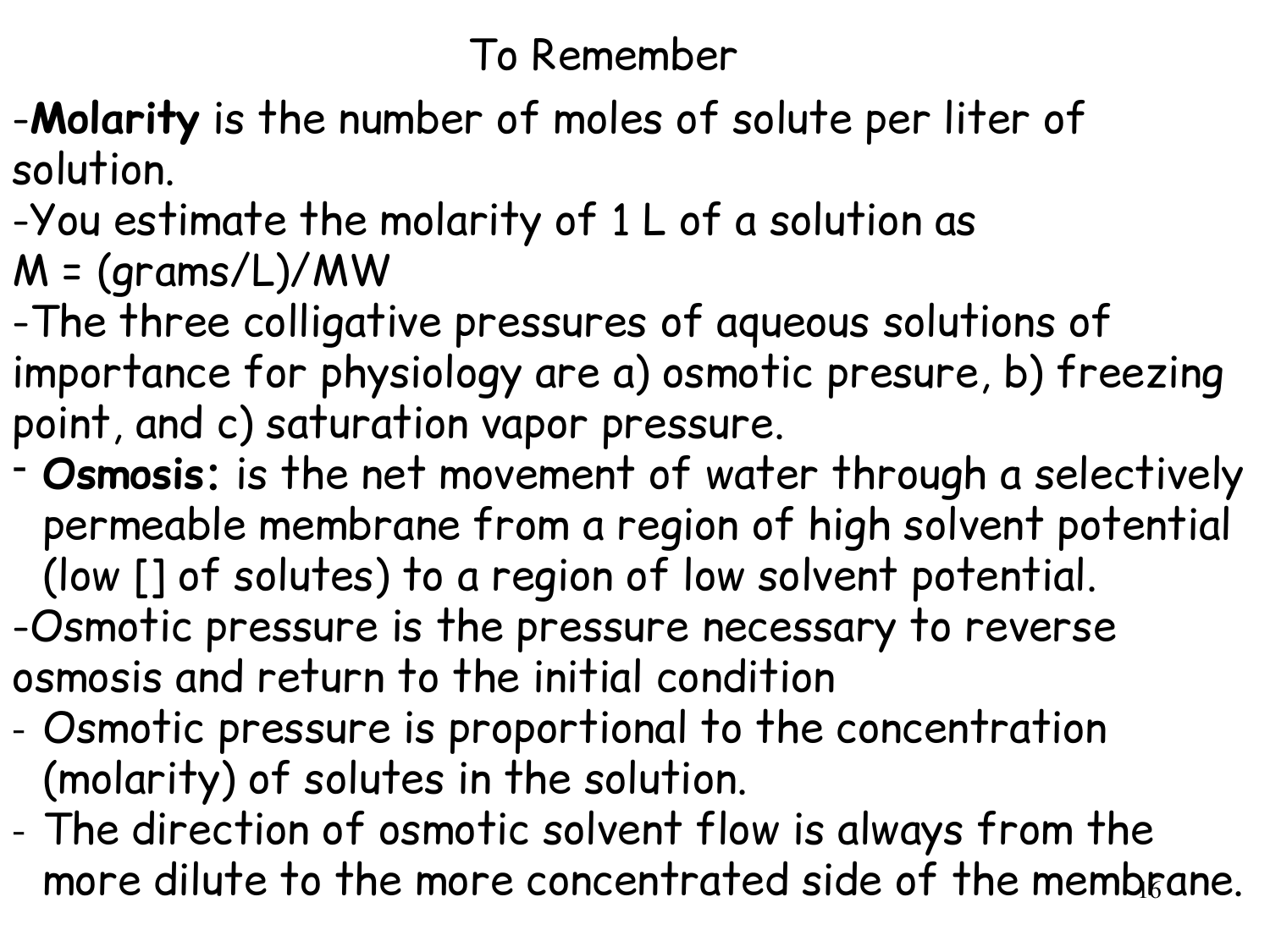

To Remember
-Molarity is the number of moles of solute per liter of solution.
-You estimate the molarity of 1 L of a solution as
M = (grams/L)/MW
-The three colligative pressures of aqueous solutions of importance for physiology are a) osmotic presure, b) freezing point, and c) saturation vapor pressure.
Osmosis: is the net movement of water through a selectively permeable membrane from a region of high solvent potential (low [] of solutes) to a region of low solvent potential.
-Osmotic pressure is the pressure necessary to reverse osmosis and return to the initial condition
Osmotic pressure is proportional to the concentration (molarity) of solutes in the solution.
The direction of osmotic solvent flow is always from the more dilute to the more concentrated side of the membrane.

16